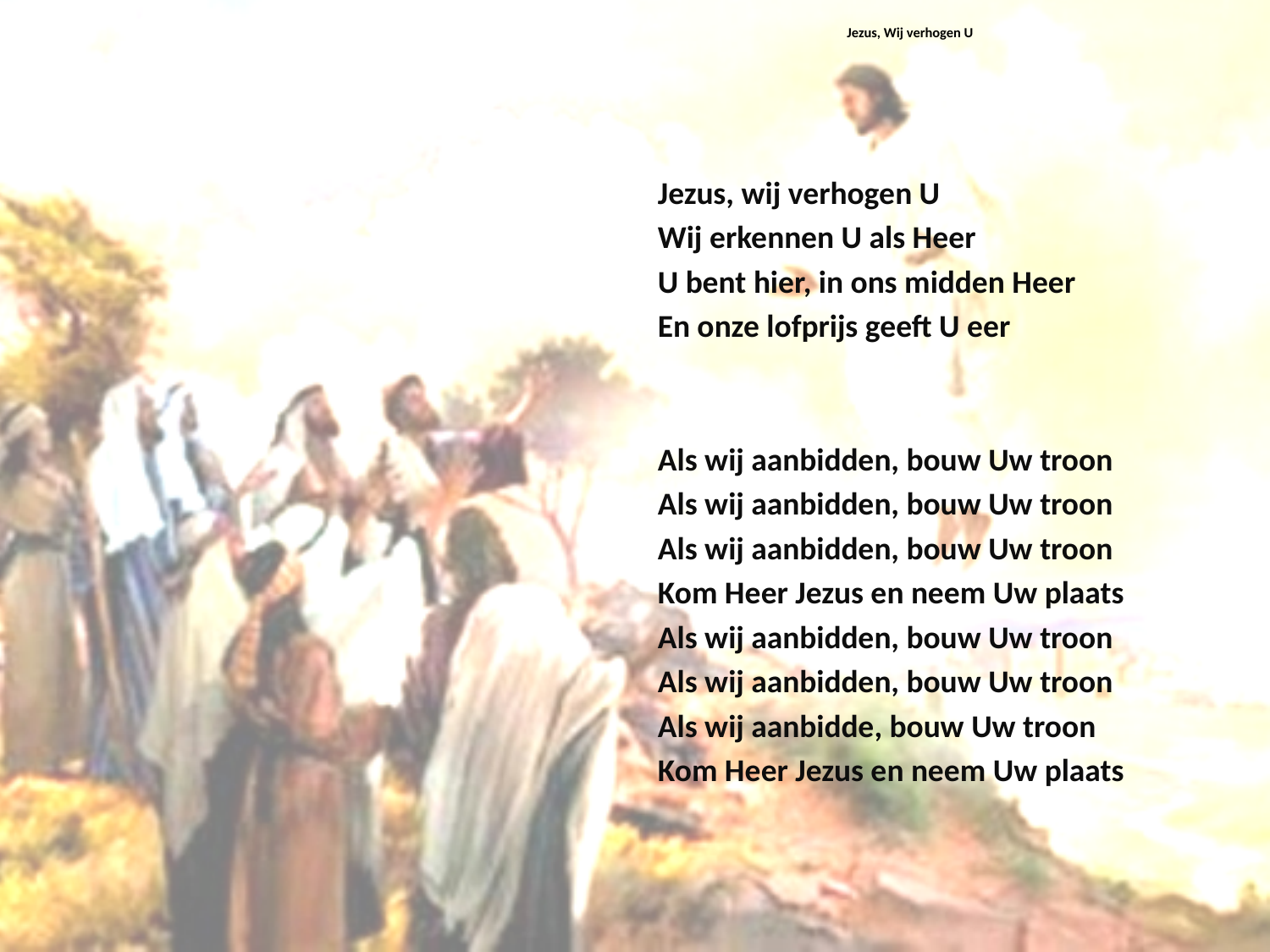

# Jezus, Wij verhogen U
Jezus, wij verhogen U
Wij erkennen U als Heer
U bent hier, in ons midden Heer
En onze lofprijs geeft U eer

Als wij aanbidden, bouw Uw troon
Als wij aanbidden, bouw Uw troon
Als wij aanbidden, bouw Uw troon
Kom Heer Jezus en neem Uw plaats
Als wij aanbidden, bouw Uw troon
Als wij aanbidden, bouw Uw troon
Als wij aanbidde, bouw Uw troon
Kom Heer Jezus en neem Uw plaats